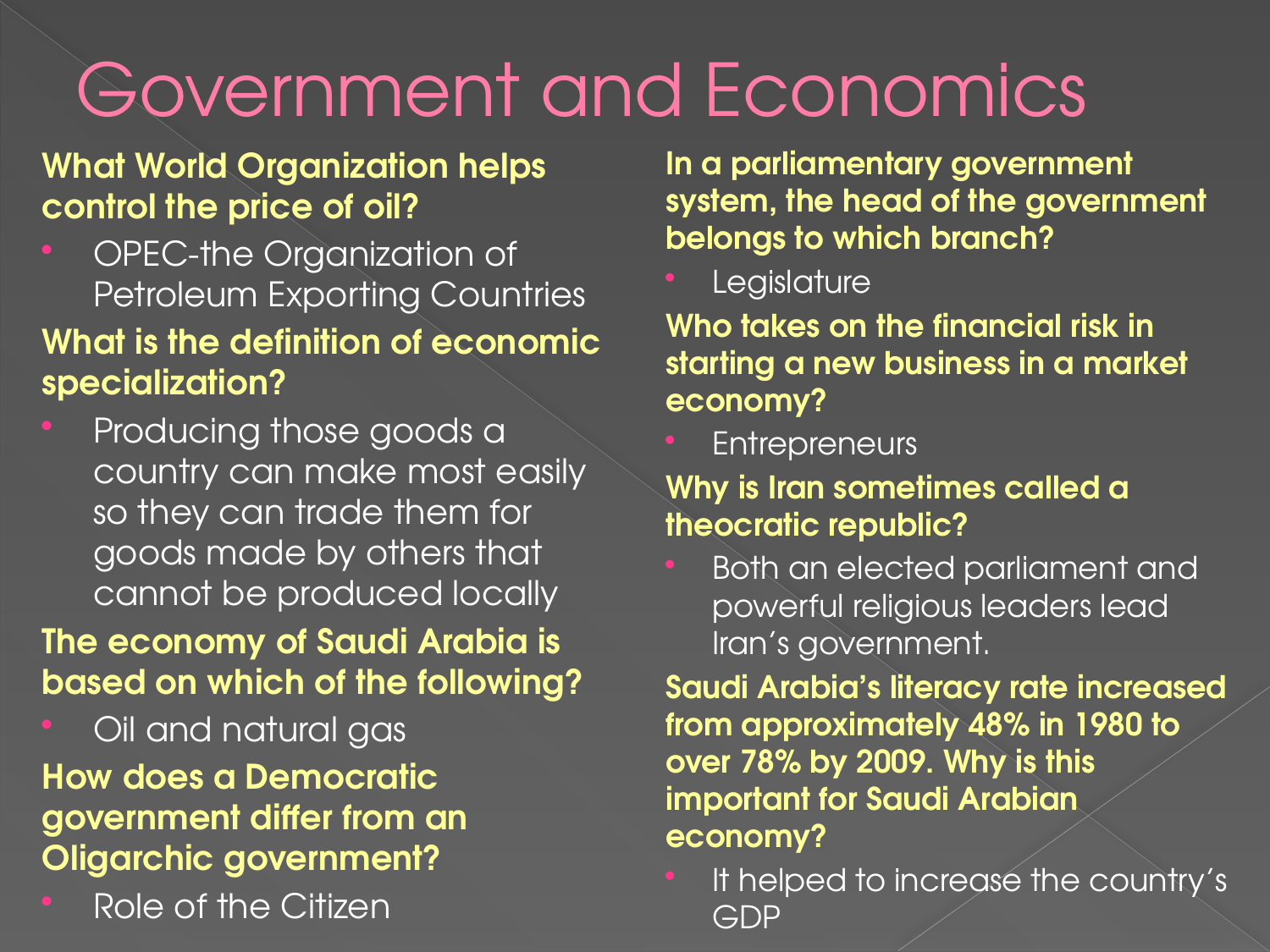

# Government and Economics
What World Organization helps control the price of oil?
OPEC-the Organization of Petroleum Exporting Countries
What is the definition of economic specialization?
Producing those goods a country can make most easily so they can trade them for goods made by others that cannot be produced locally
The economy of Saudi Arabia is based on which of the following?
Oil and natural gas
How does a Democratic government differ from an Oligarchic government?
Role of the Citizen

In a parliamentary government system, the head of the government belongs to which branch?
Legislature
Who takes on the financial risk in starting a new business in a market economy?
Entrepreneurs
Why is Iran sometimes called a theocratic republic?
Both an elected parliament and powerful religious leaders lead Iran’s government.
Saudi Arabia’s literacy rate increased from approximately 48% in 1980 to over 78% by 2009. Why is this important for Saudi Arabian economy?
It helped to increase the country’s GDP